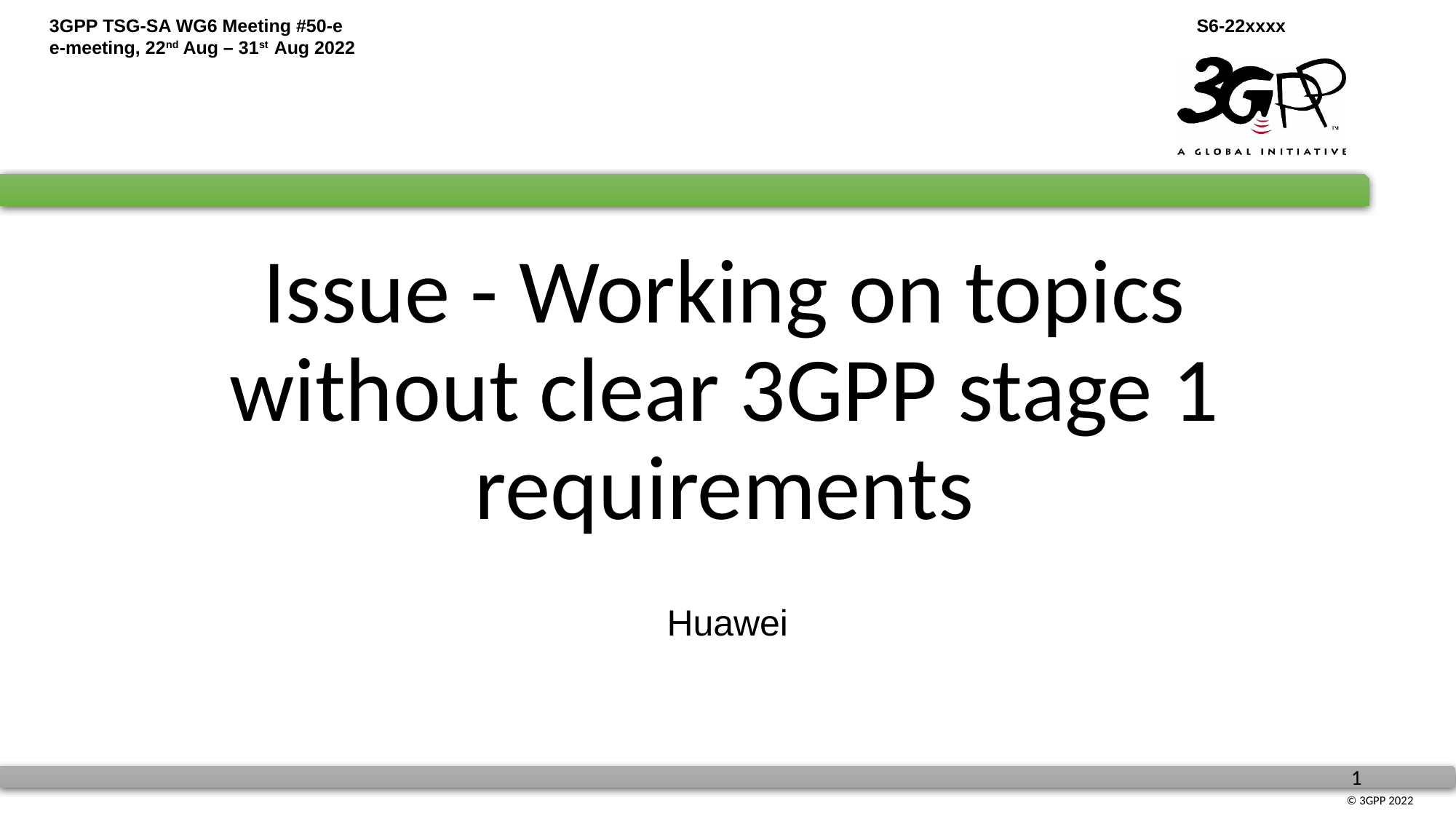

# Issue - Working on topics without clear 3GPP stage 1 requirements
Huawei